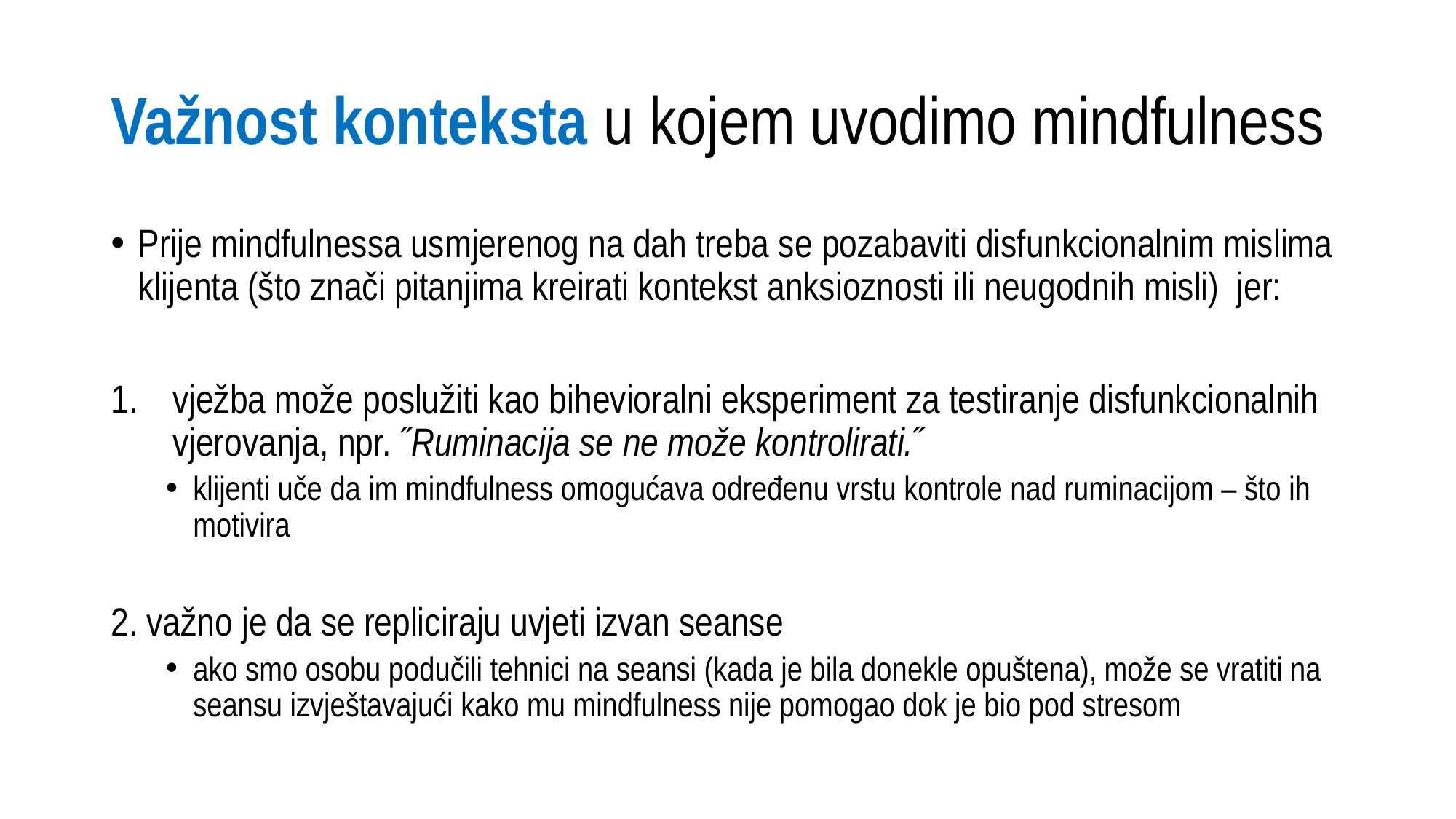

# Važnost konteksta u kojem uvodimo mindfulness
Prije mindfulnessa usmjerenog na dah treba se pozabaviti disfunkcionalnim mislima klijenta (što znači pitanjima kreirati kontekst anksioznosti ili neugodnih misli)  jer:

vježba može poslužiti kao bihevioralni eksperiment za testiranje disfunkcionalnih vjerovanja, npr. ˝Ruminacija se ne može kontrolirati.˝
klijenti uče da im mindfulness omogućava određenu vrstu kontrole nad ruminacijom – što ih motivira

2. važno je da se repliciraju uvjeti izvan seanse
ako smo osobu podučili tehnici na seansi (kada je bila donekle opuštena), može se vratiti na seansu izvještavajući kako mu mindfulness nije pomogao dok je bio pod stresom